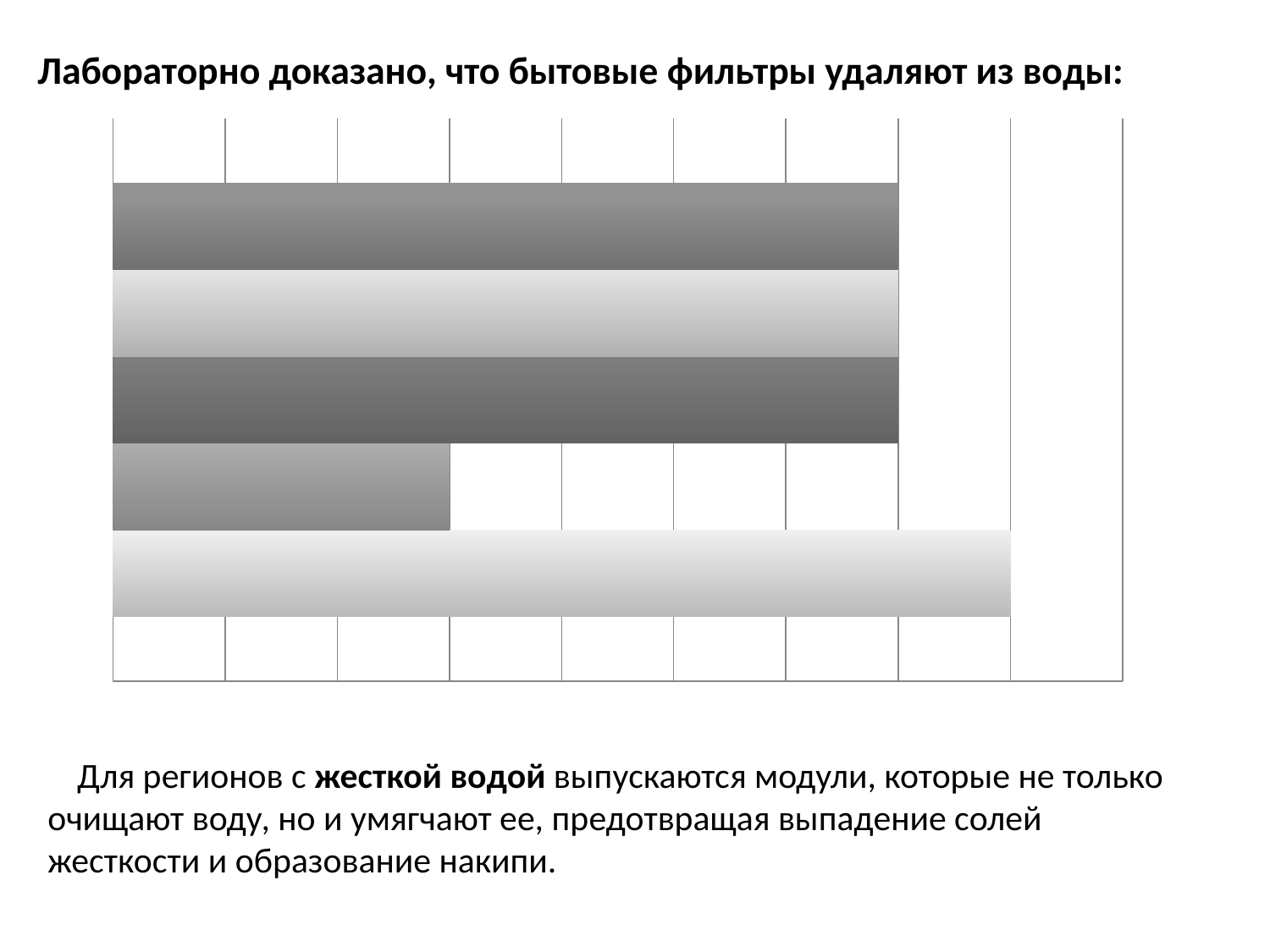

Лабораторно доказано, что бытовые фильтры удаляют из воды:

### Chart

| Category | хлор | нефтепродукты | фенол | пестициды | тяжелые металы |
|---|---|---|---|---|---|
|  | 1.0 | 0.9500000000000006 | 0.99 | 0.99 | 0.99 |
    Для регионов с жесткой водой выпускаются модули, которые не только очищают воду, но и умягчают ее, предотвращая выпадение солей жесткости и образование накипи.